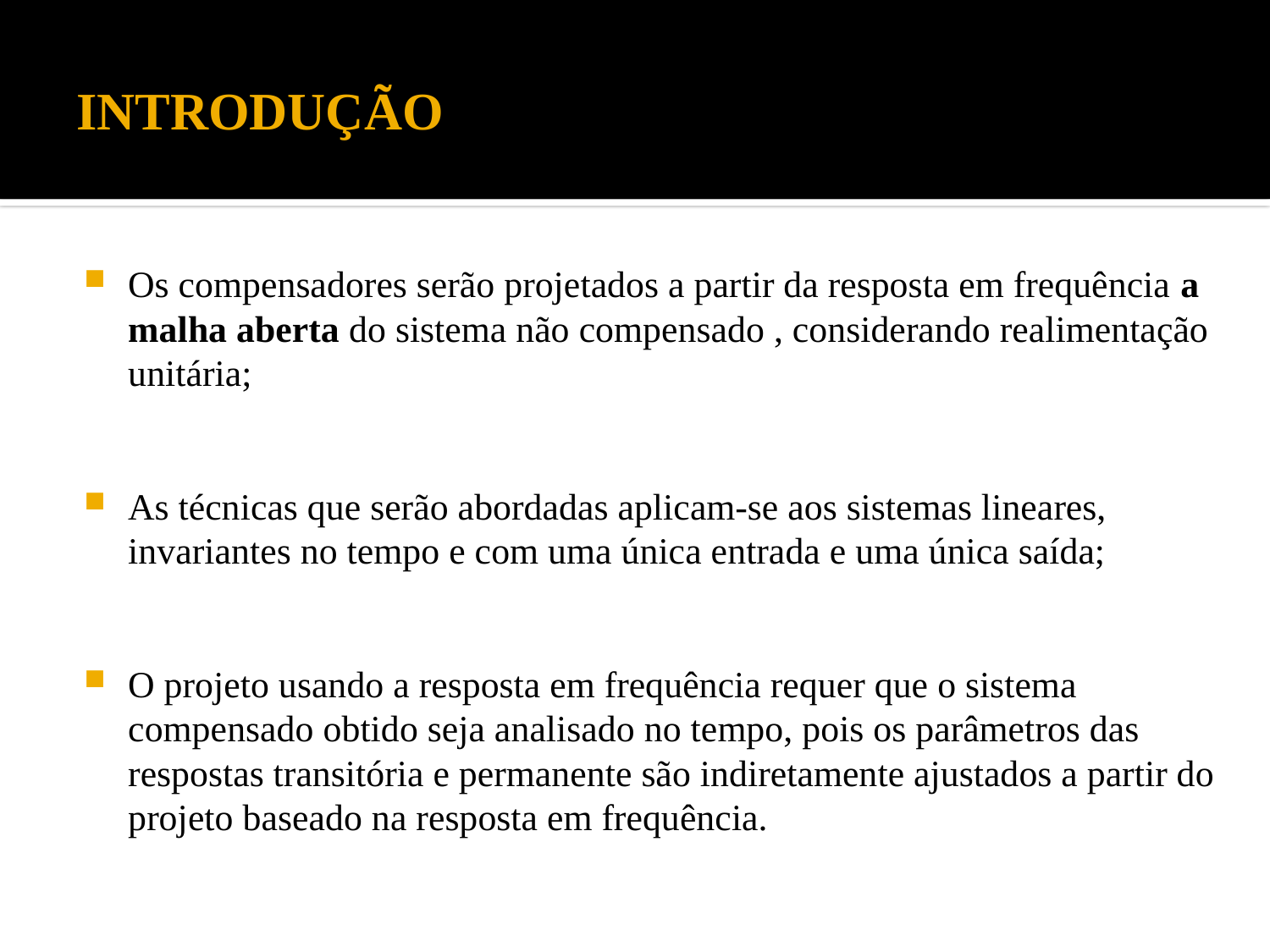

# INTRODUÇÃO
Os compensadores serão projetados a partir da resposta em frequência a malha aberta do sistema não compensado , considerando realimentação unitária;

As técnicas que serão abordadas aplicam-se aos sistemas lineares, invariantes no tempo e com uma única entrada e uma única saída;

O projeto usando a resposta em frequência requer que o sistema compensado obtido seja analisado no tempo, pois os parâmetros das respostas transitória e permanente são indiretamente ajustados a partir do projeto baseado na resposta em frequência.